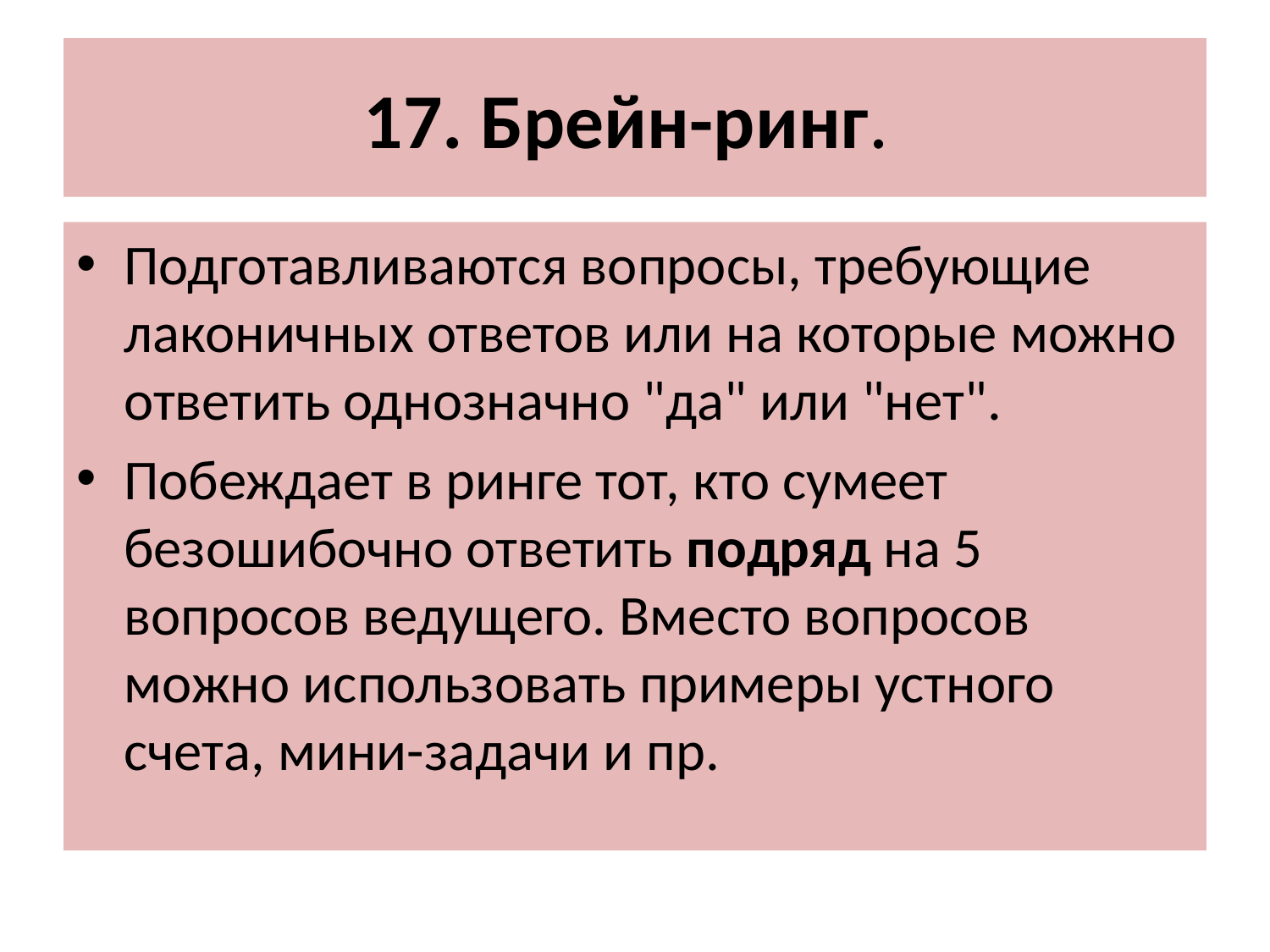

# 17. Брейн-ринг.
Подготавливаются вопросы, требующие лаконичных ответов или на которые можно ответить однозначно "да" или "нет".
Побеждает в ринге тот, кто сумеет безошибочно ответить подряд на 5 вопросов ведущего. Вместо вопросов можно использовать примеры устного счета, мини-задачи и пр.